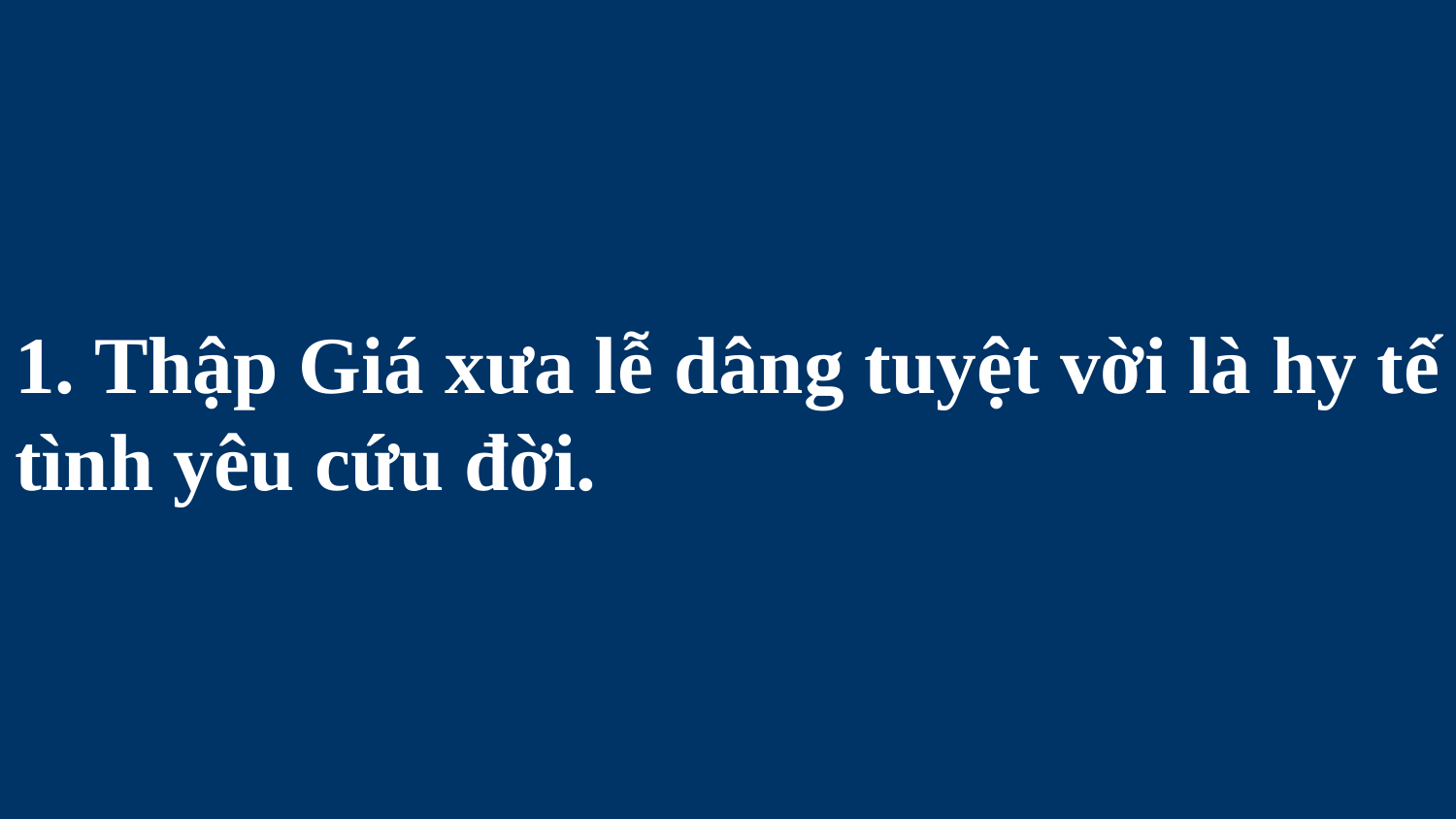

# 1. Thập Giá xưa lễ dâng tuyệt vời là hy tế tình yêu cứu đời.